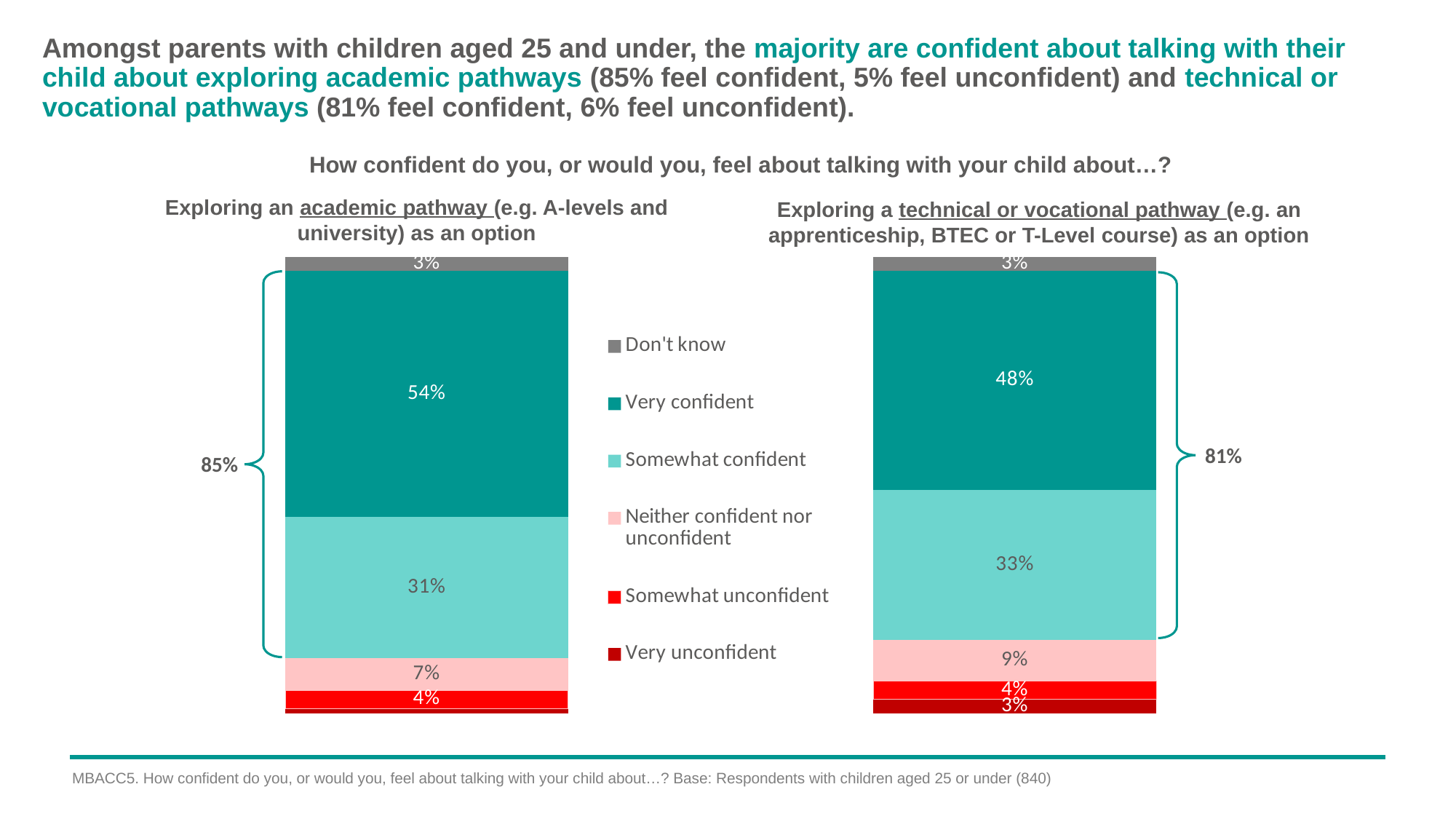

# Amongst parents with children aged 25 and under, the majority are confident about talking with their child about exploring academic pathways (85% feel confident, 5% feel unconfident) and technical or vocational pathways (81% feel confident, 6% feel unconfident).
How confident do you, or would you, feel about talking with your child about…?
Exploring an academic pathway (e.g. A-levels and university) as an option
Exploring a technical or vocational pathway (e.g. an apprenticeship, BTEC or T-Level course) as an option

[unsupported chart]

81%
85%
MBACC5. How confident do you, or would you, feel about talking with your child about…? Base: Respondents with children aged 25 or under (840)